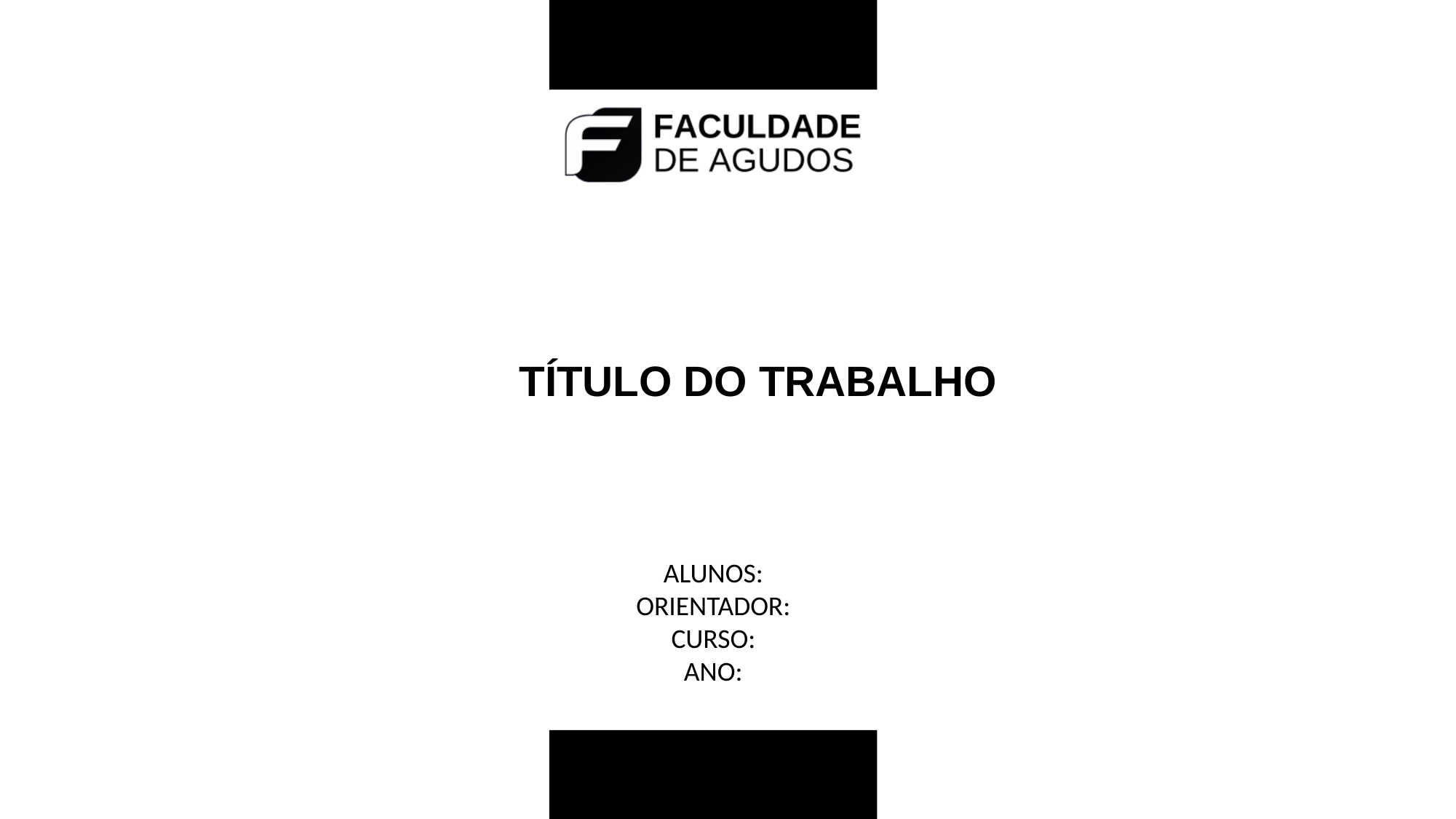

# TÍTULO DO TRABALHO
ALUNOS:
ORIENTADOR:
CURSO:
ANO: